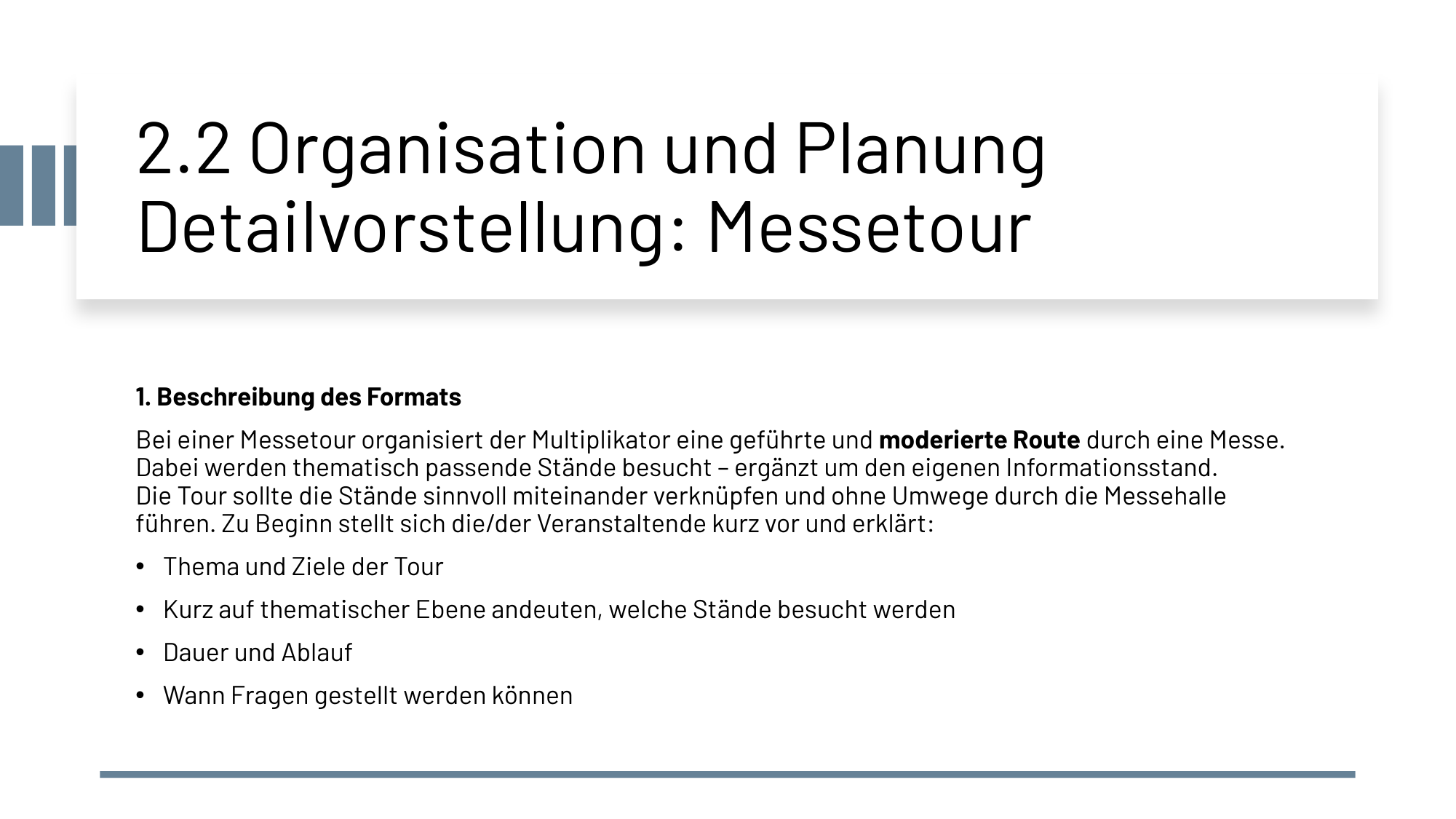

# 2.2 Organisation und Planung Detailvorstellung: Messetour

1. Beschreibung des Formats
Bei einer Messetour organisiert der Multiplikator eine geführte und moderierte Route durch eine Messe. Dabei werden thematisch passende Stände besucht – ergänzt um den eigenen Informationsstand.
Die Tour sollte die Stände sinnvoll miteinander verknüpfen und ohne Umwege durch die Messehalle führen. Zu Beginn stellt sich die/der Veranstaltende kurz vor und erklärt:
Thema und Ziele der Tour
Kurz auf thematischer Ebene andeuten, welche Stände besucht werden
Dauer und Ablauf
Wann Fragen gestellt werden können